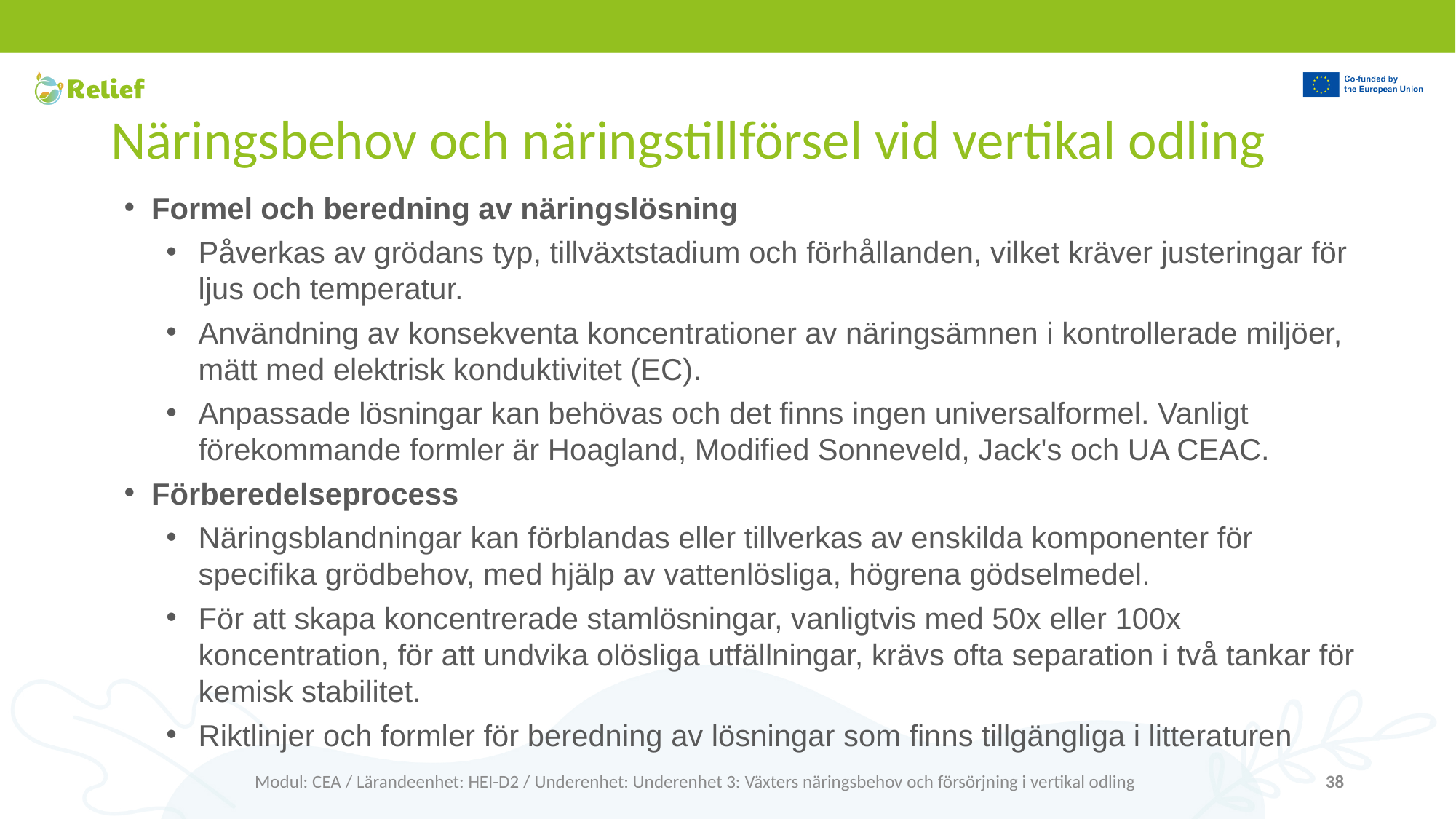

# Näringsbehov och näringstillförsel vid vertikal odling
Formel och beredning av näringslösning
Påverkas av grödans typ, tillväxtstadium och förhållanden, vilket kräver justeringar för ljus och temperatur.
Användning av konsekventa koncentrationer av näringsämnen i kontrollerade miljöer, mätt med elektrisk konduktivitet (EC).
Anpassade lösningar kan behövas och det finns ingen universalformel. Vanligt förekommande formler är Hoagland, Modified Sonneveld, Jack's och UA CEAC.
Förberedelseprocess
Näringsblandningar kan förblandas eller tillverkas av enskilda komponenter för specifika grödbehov, med hjälp av vattenlösliga, högrena gödselmedel.
För att skapa koncentrerade stamlösningar, vanligtvis med 50x eller 100x koncentration, för att undvika olösliga utfällningar, krävs ofta separation i två tankar för kemisk stabilitet.
Riktlinjer och formler för beredning av lösningar som finns tillgängliga i litteraturen
Modul: CEA / Lärandeenhet: HEI-D2 / Underenhet: Underenhet 3: Växters näringsbehov och försörjning i vertikal odling
38